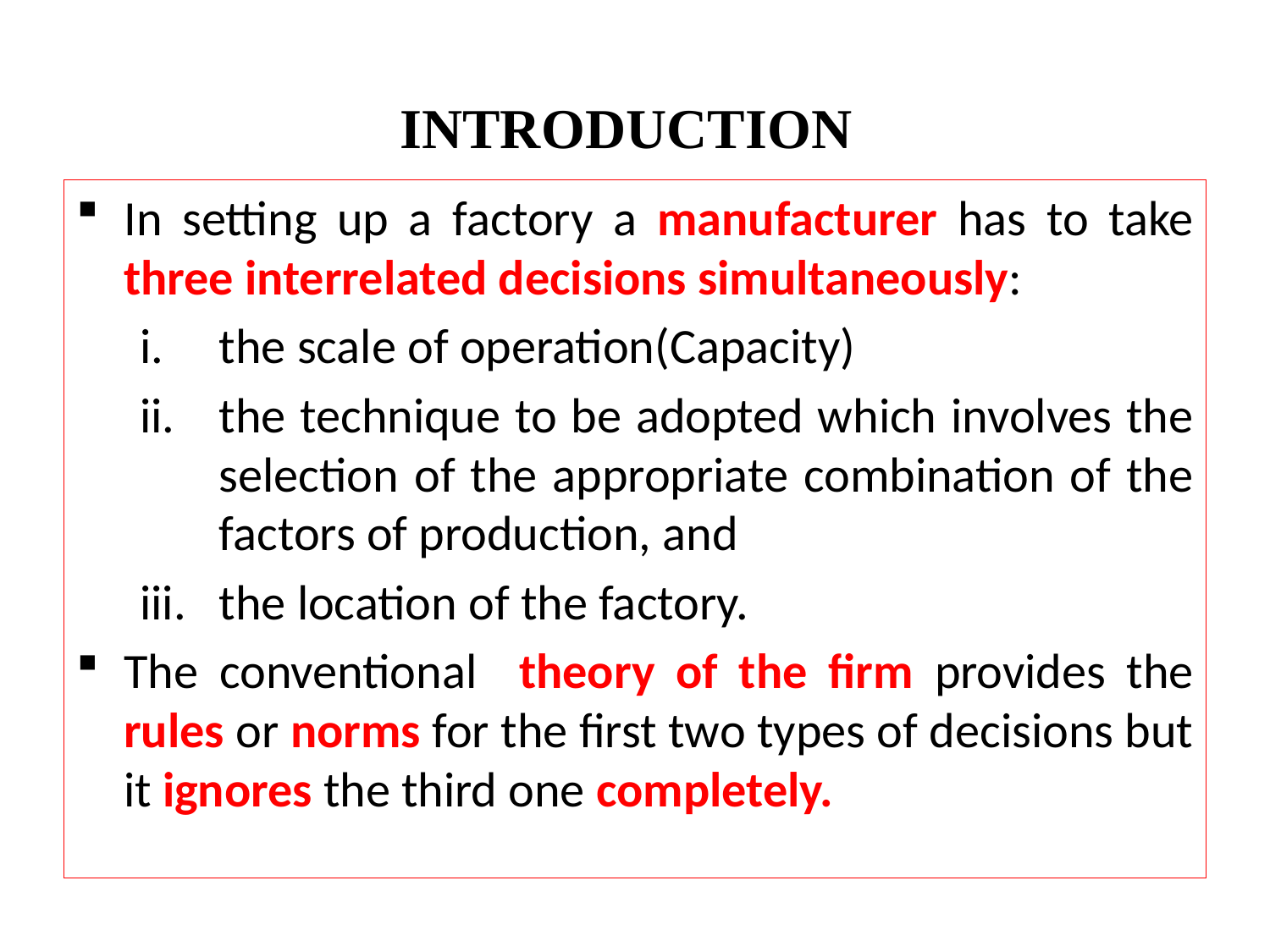

# Introduction
In setting up a factory a manufacturer has to take three interrelated decisions simultaneously:
the scale of operation(Capacity)
the technique to be adopted which involves the selection of the appropriate combination of the factors of production, and
the location of the factory.
The conventional  theory of the firm provides the rules or norms for the first two types of decisions but it ignores the third one completely.